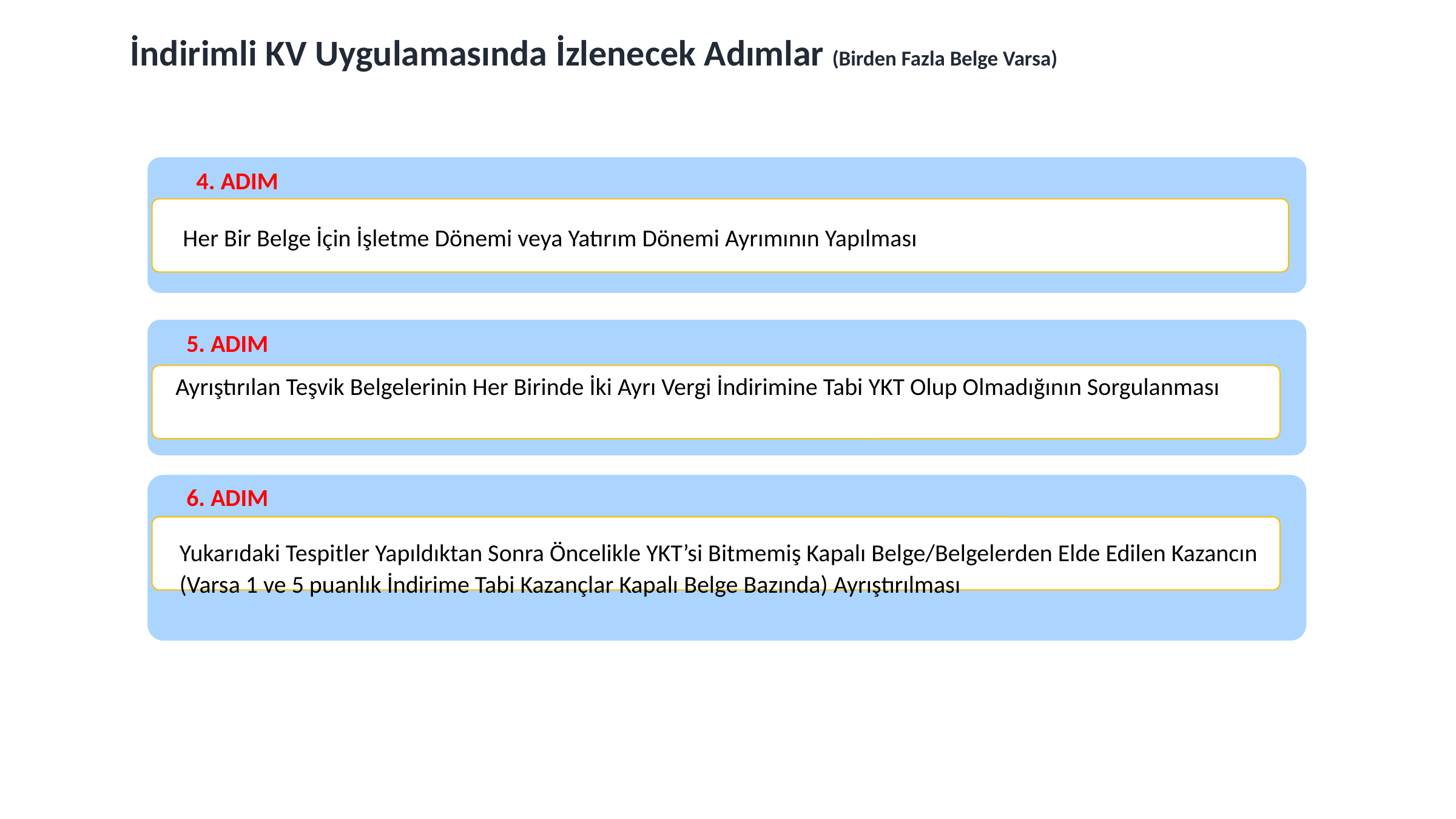

İndirimli KV Uygulamasında İzlenecek Adımlar (Birden Fazla Belge Varsa)

4. ADIM

Her Bir Belge İçin İşletme Dönemi veya Yatırım Dönemi Ayrımının Yapılması

5. ADIM

Ayrıştırılan Teşvik Belgelerinin Her Birinde İki Ayrı Vergi İndirimine Tabi YKT Olup Olmadığının Sorgulanması
İŞLETME/DİĞER KAZANÇ AYRIMI

6. ADIM

Yukarıdaki Tespitler Yapıldıktan Sonra Öncelikle YKT’si Bitmemiş Kapalı Belge/Belgelerden Elde Edilen Kazancın (Varsa 1 ve 5 puanlık İndirime Tabi Kazançlar Kapalı Belge Bazında) Ayrıştırılması